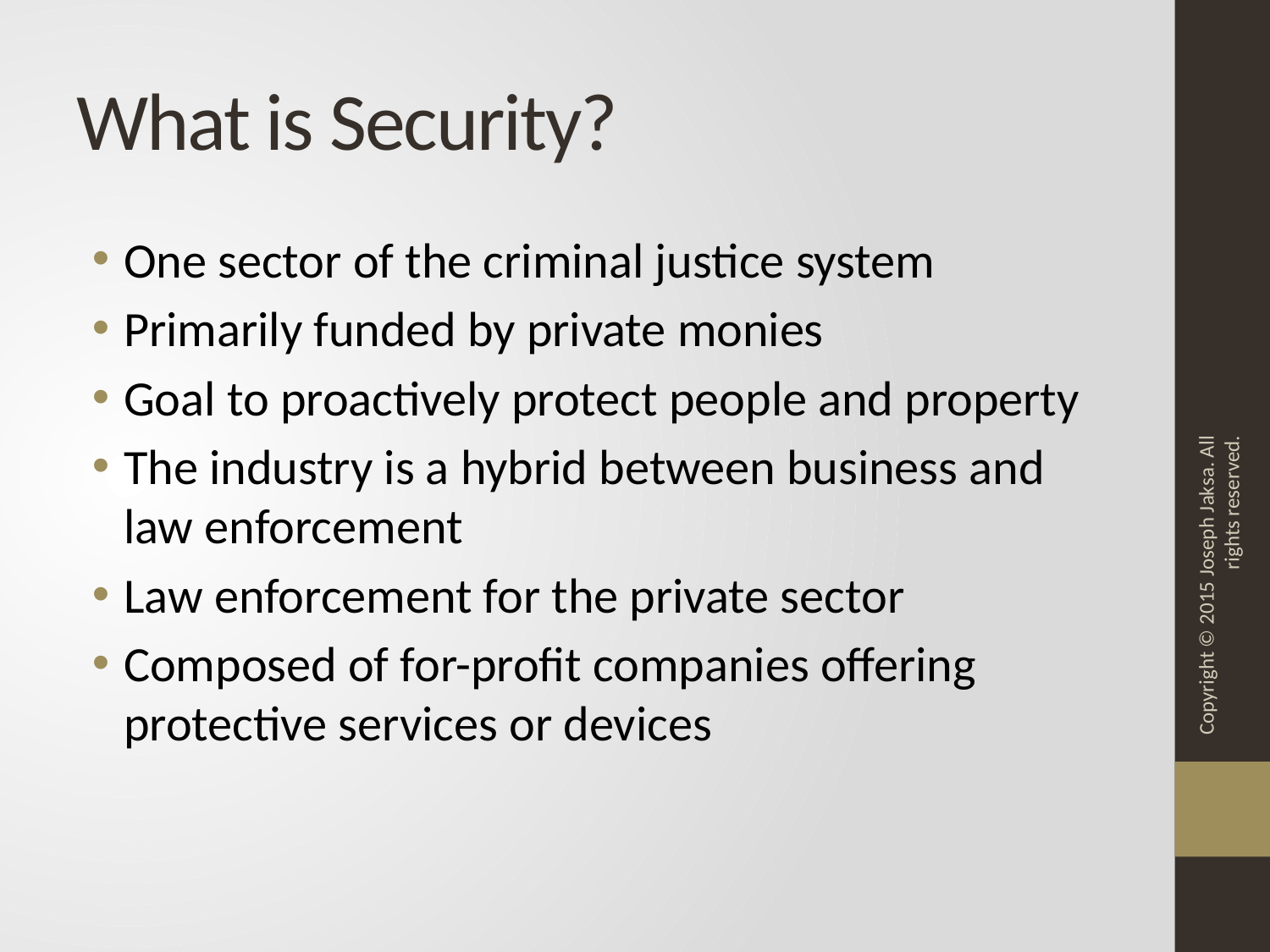

# What is Security?
One sector of the criminal justice system
Primarily funded by private monies
Goal to proactively protect people and property
The industry is a hybrid between business and law enforcement
Law enforcement for the private sector
Composed of for-profit companies offering protective services or devices

Copyright © 2015 Joseph Jaksa. All rights reserved.